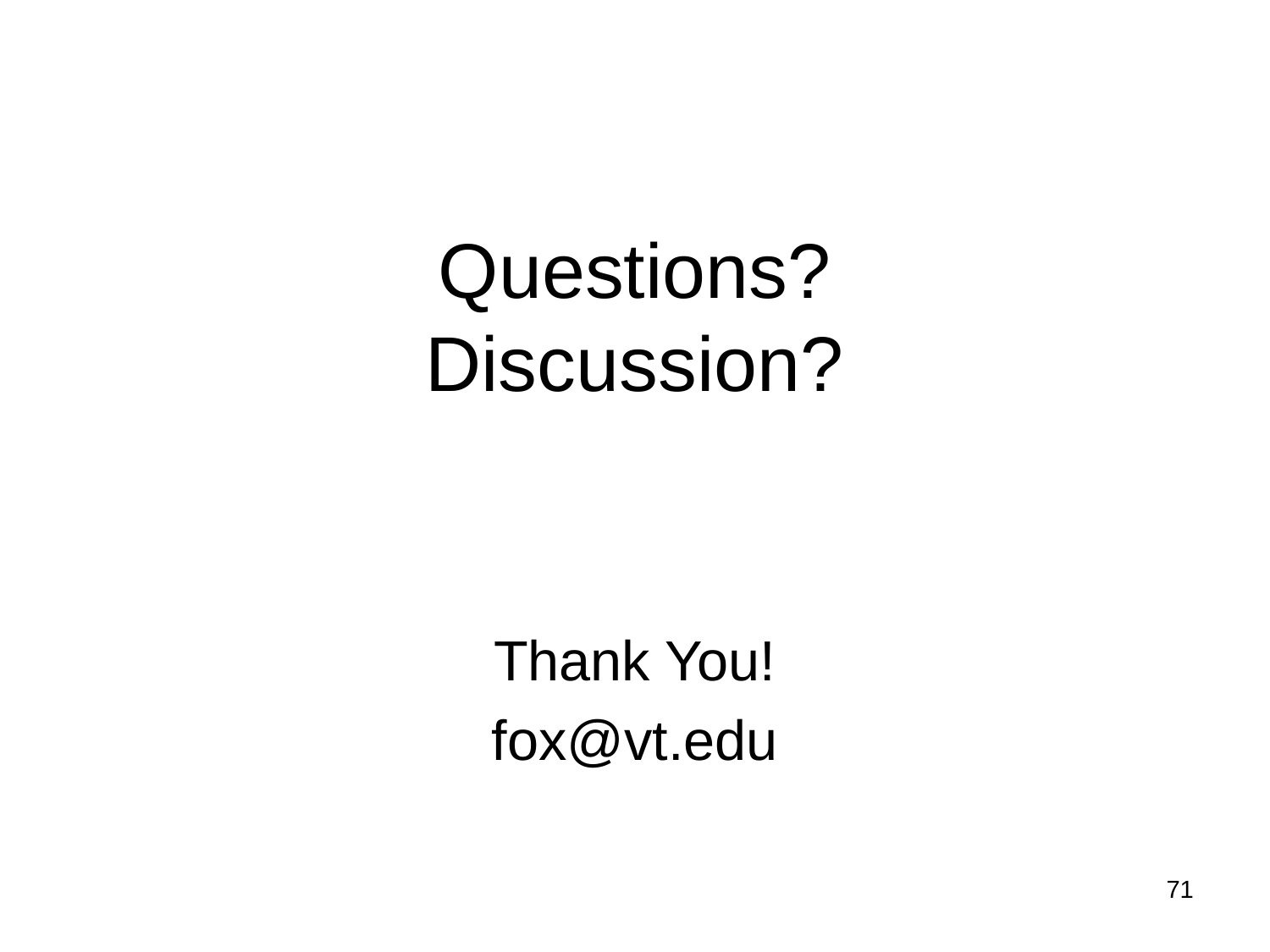

# Questions? Discussion?

Thank You!
fox@vt.edu
71